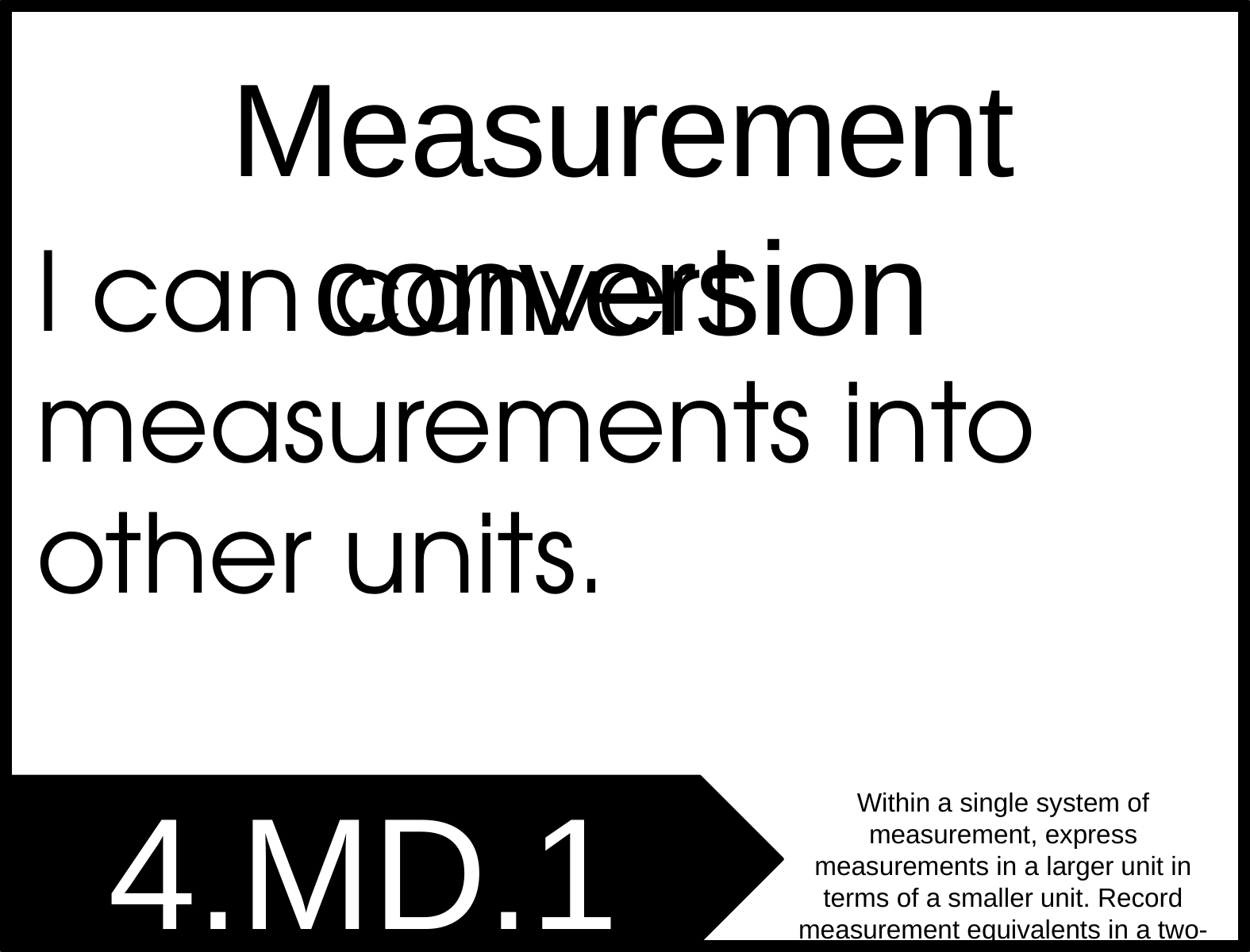

Measurement conversion
I can convert measurements into other units.
4.MD.1

Within a single system of measurement, express measurements in a larger unit in terms of a smaller unit. Record measurement equivalents in a two-column table.